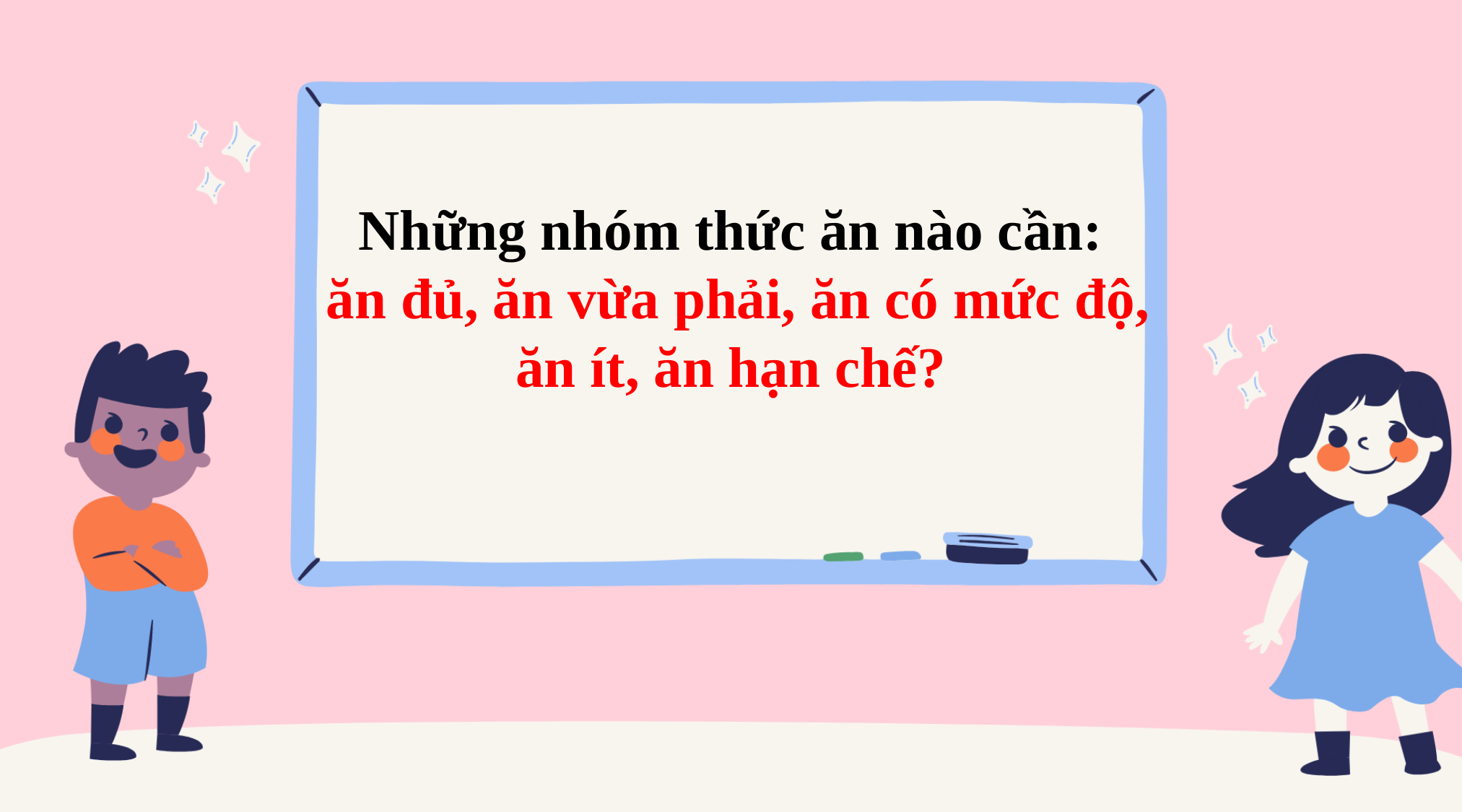

Những nhóm thức ăn nào cần:
 ăn đủ, ăn vừa phải, ăn có mức độ, ăn ít, ăn hạn chế?